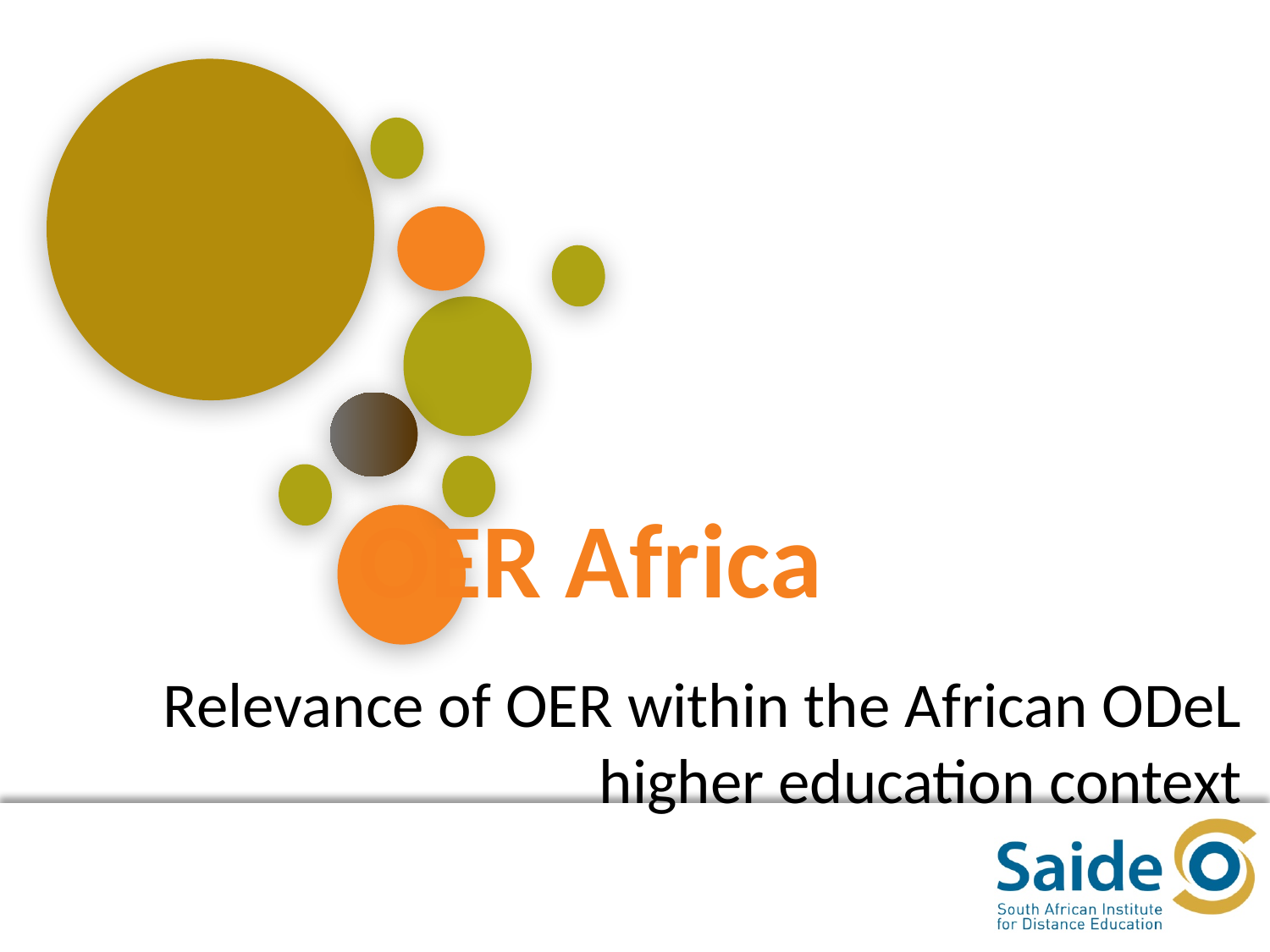

OER Africa
Relevance of OER within the African ODeL higher education context